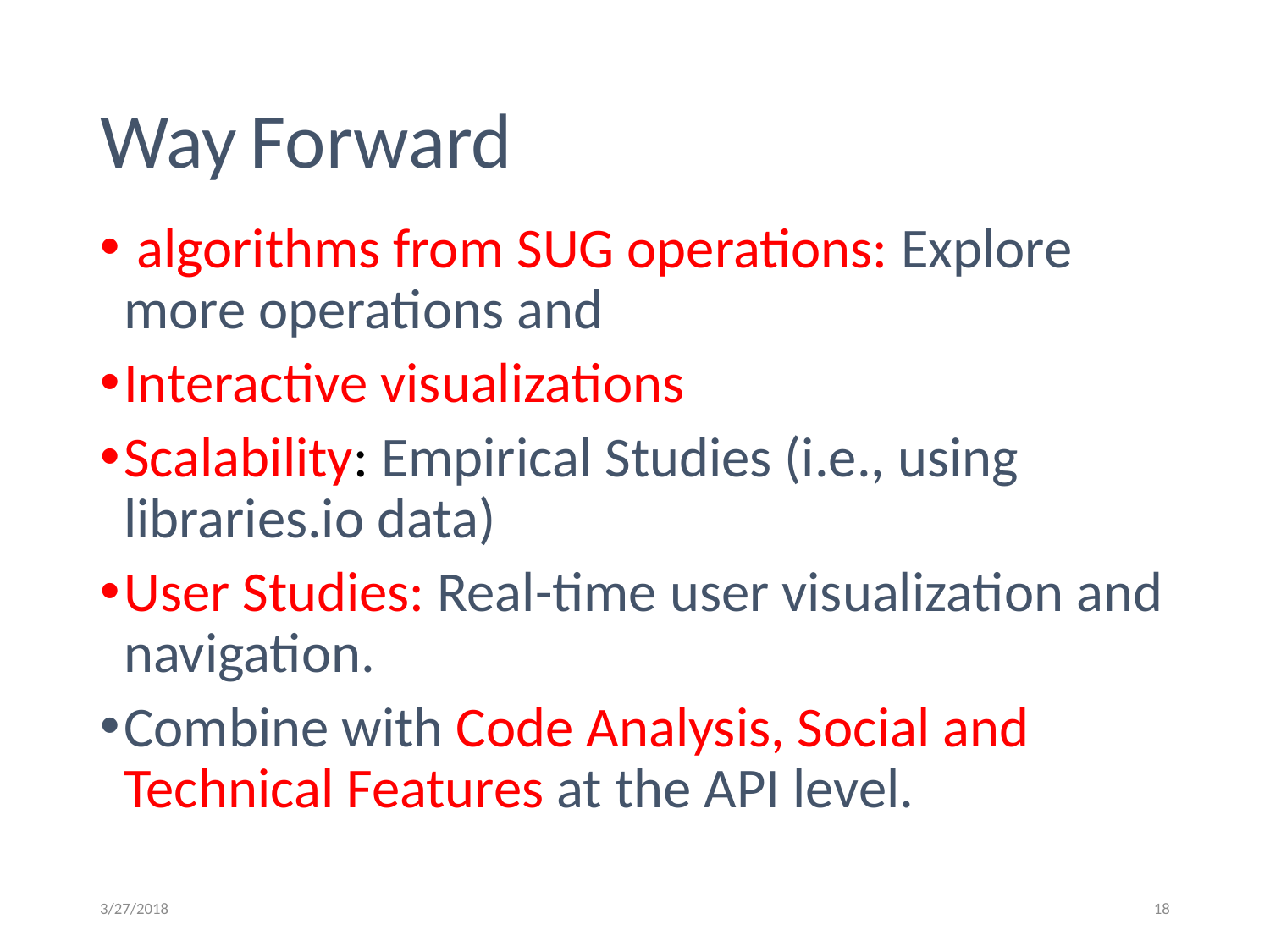

# Way Forward
 algorithms from SUG operations: Explore more operations and
Interactive visualizations
Scalability: Empirical Studies (i.e., using libraries.io data)
User Studies: Real-time user visualization and navigation.
Combine with Code Analysis, Social and Technical Features at the API level.
3/27/2018

18